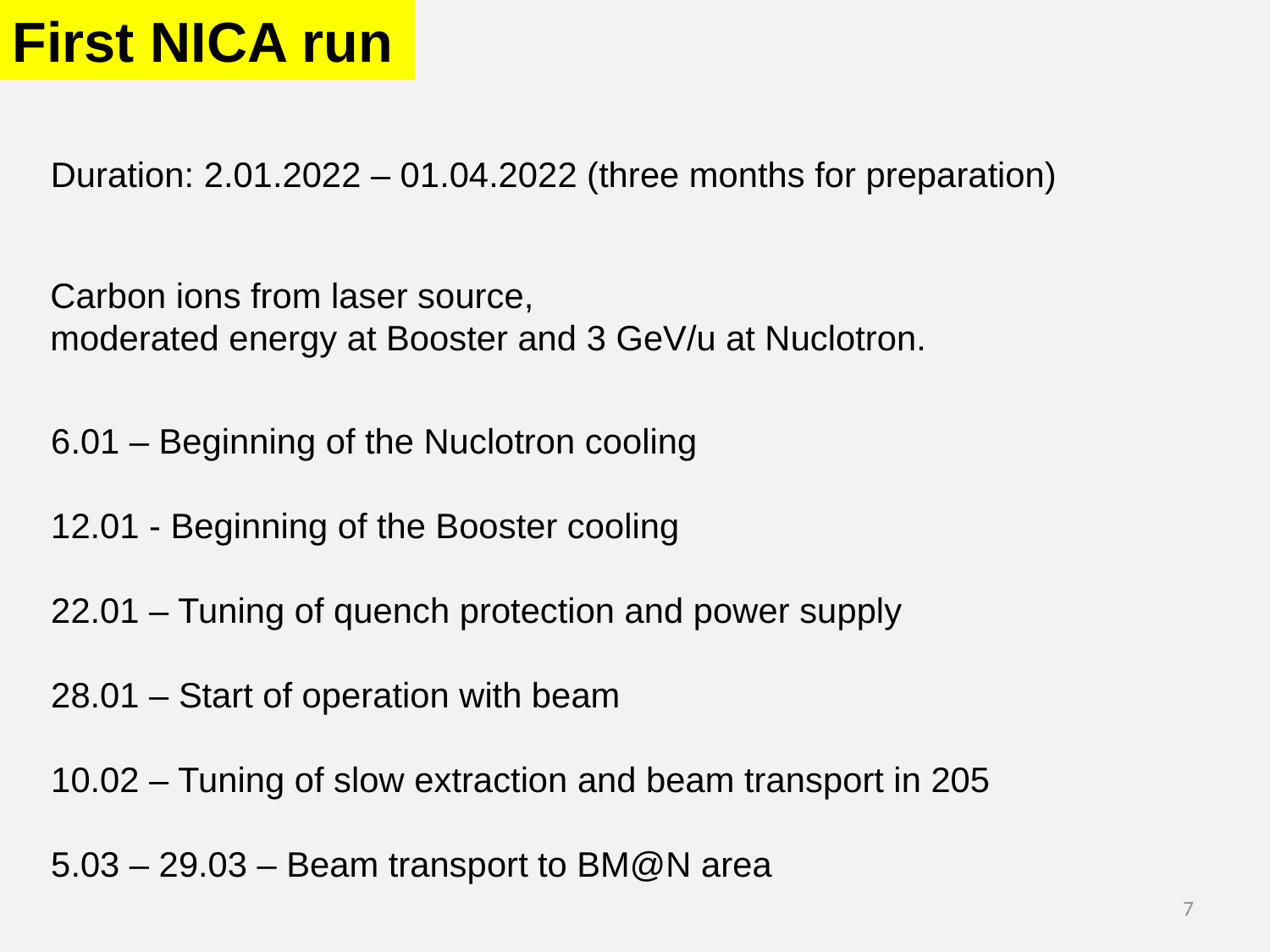

First NICA run
Duration: 2.01.2022 – 01.04.2022 (three months for preparation)
Carbon ions from laser source,
moderated energy at Booster and 3 GeV/u at Nuclotron.
6.01 – Beginning of the Nuclotron cooling

12.01 - Beginning of the Booster cooling

22.01 – Tuning of quench protection and power supply

28.01 – Start of operation with beam

10.02 – Tuning of slow extraction and beam transport in 205

5.03 – 29.03 – Beam transport to BM@N area
7